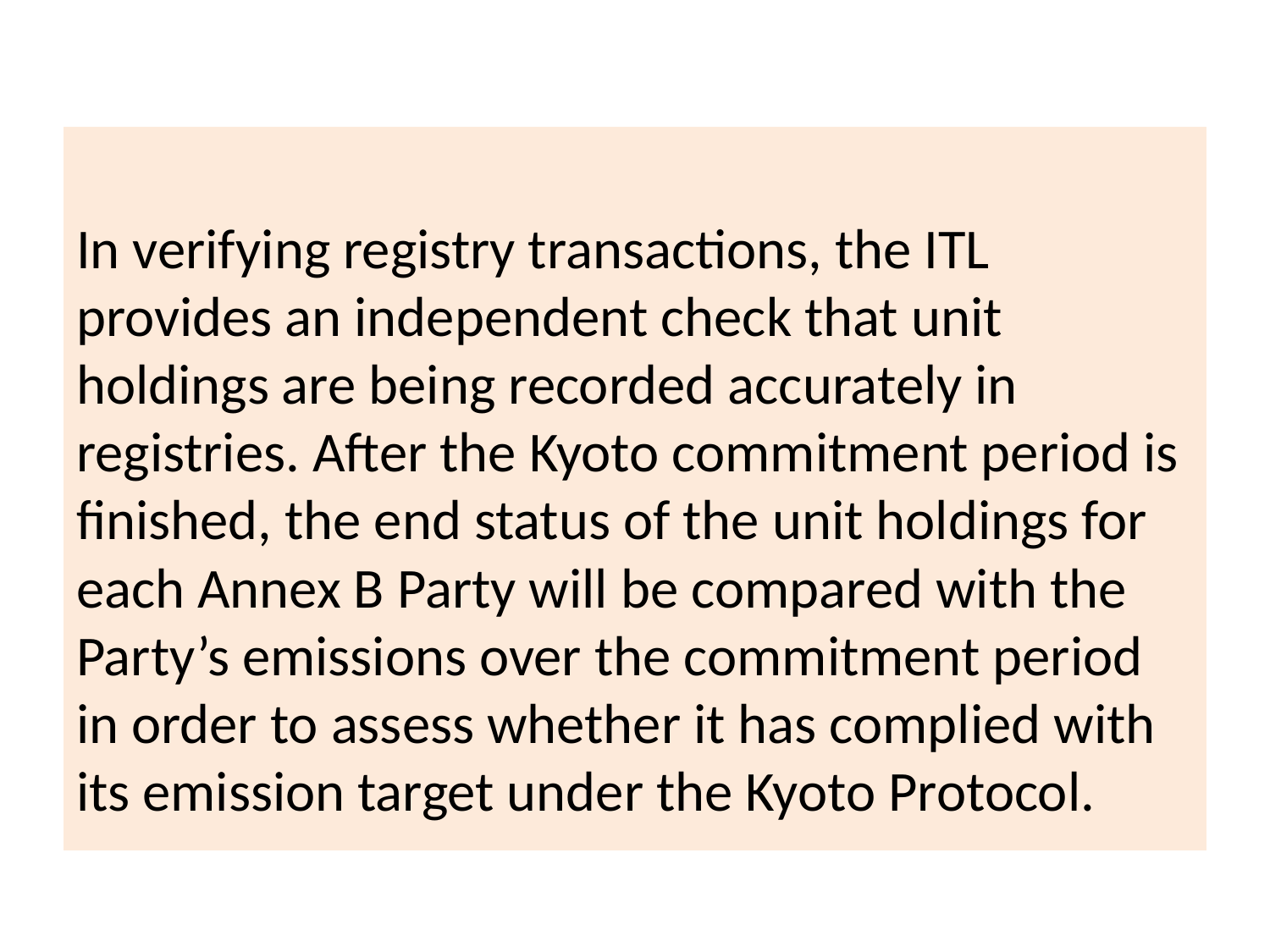

In verifying registry transactions, the ITL provides an independent check that unit holdings are being recorded accurately in registries. After the Kyoto commitment period is finished, the end status of the unit holdings for each Annex B Party will be compared with the Party’s emissions over the commitment period in order to assess whether it has complied with its emission target under the Kyoto Protocol.